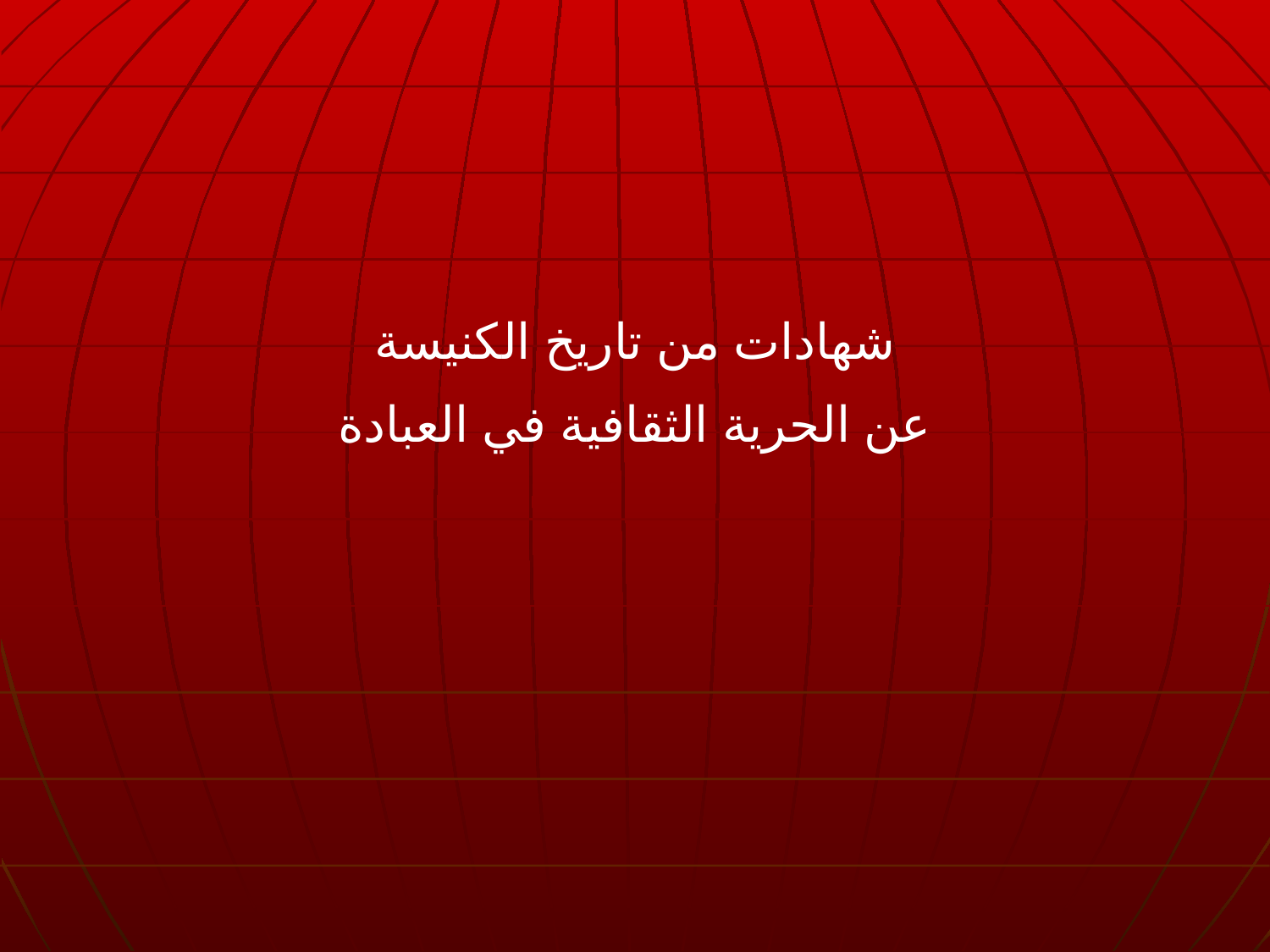

شهادات من تاريخ الكنيسة
عن الحرية الثقافية في العبادة